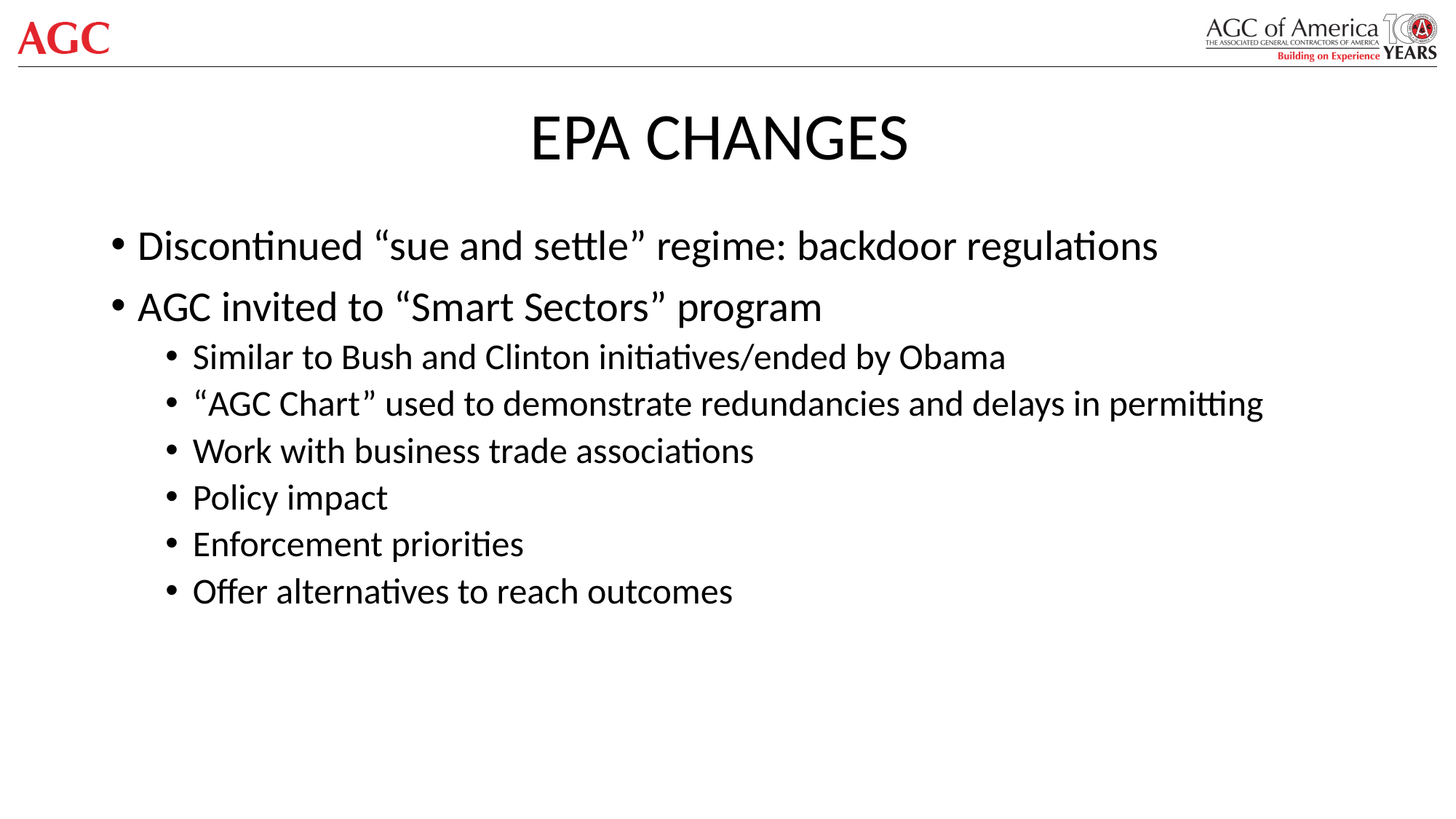

# EPA CHANGES
Discontinued “sue and settle” regime: backdoor regulations
AGC invited to “Smart Sectors” program
Similar to Bush and Clinton initiatives/ended by Obama
“AGC Chart” used to demonstrate redundancies and delays in permitting
Work with business trade associations
Policy impact
Enforcement priorities
Offer alternatives to reach outcomes